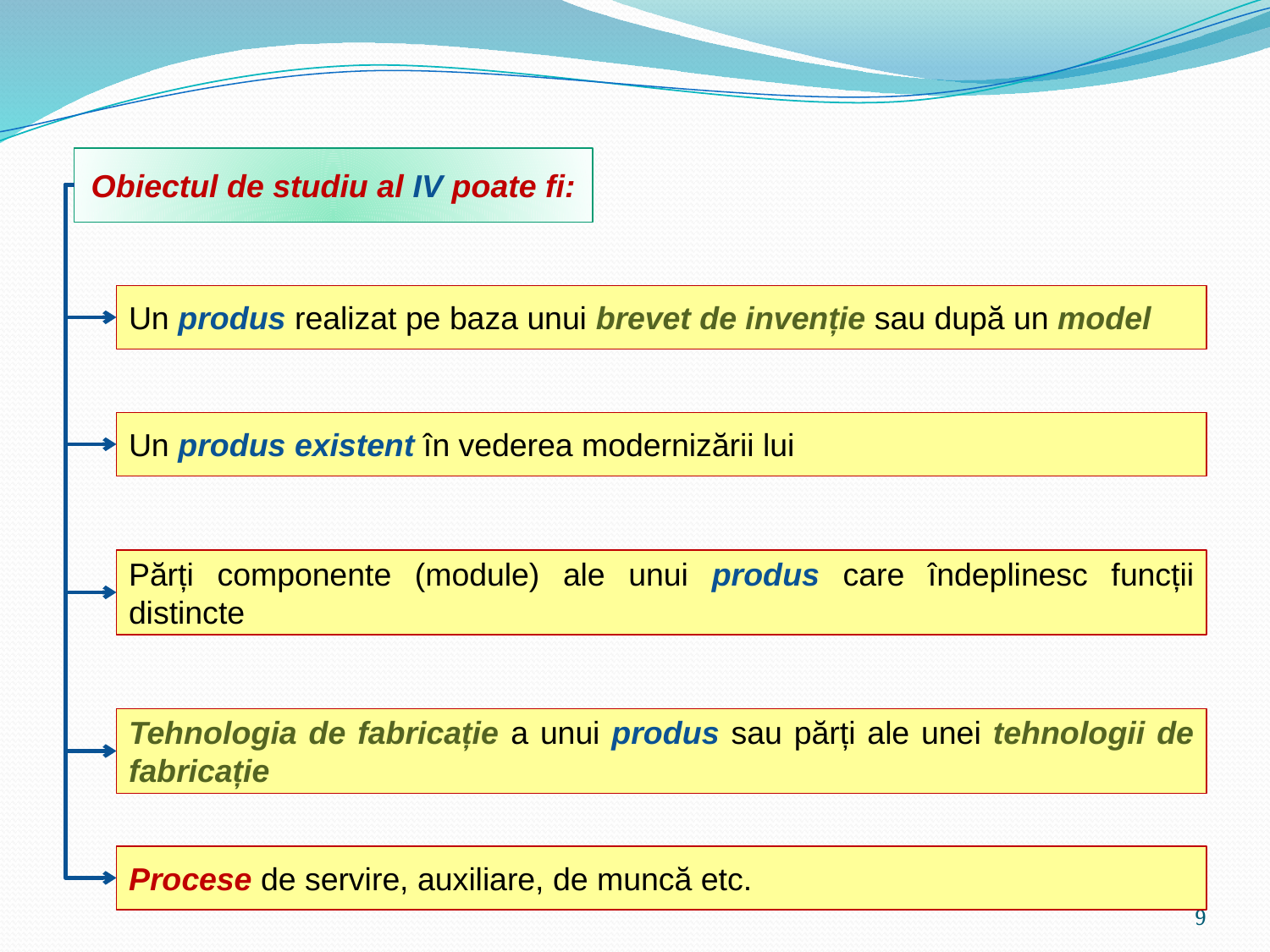

Obiectul de studiu al IV poate fi:
Un produs realizat pe baza unui brevet de invenție sau după un model
Un produs existent în vederea modernizării lui
Părți componente (module) ale unui produs care îndeplinesc funcții distincte
Tehnologia de fabricație a unui produs sau părți ale unei tehnologii de fabricație
Procese de servire, auxiliare, de muncă etc.
9